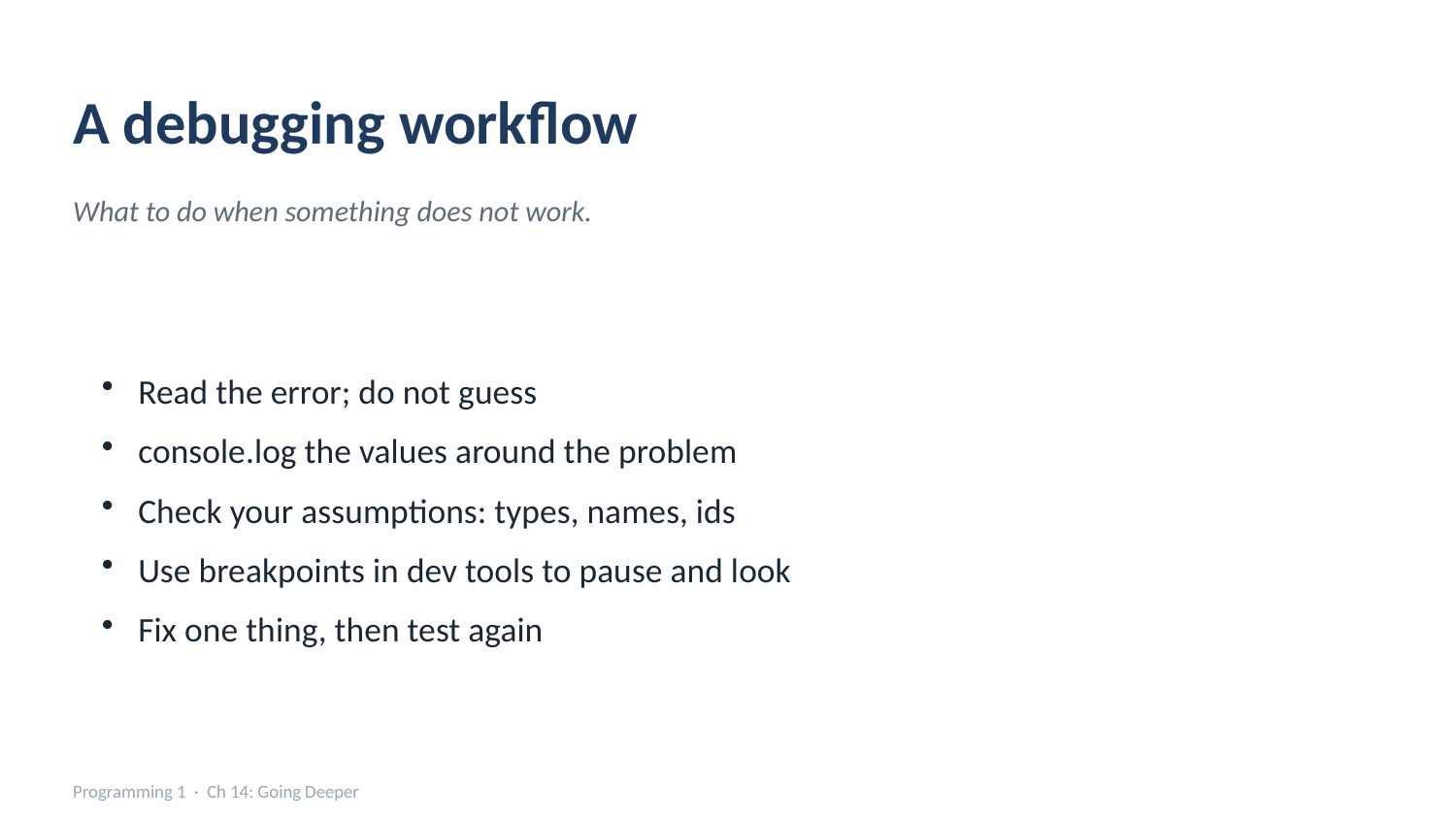

A debugging workflow
What to do when something does not work.
Read the error; do not guess
console.log the values around the problem
Check your assumptions: types, names, ids
Use breakpoints in dev tools to pause and look
Fix one thing, then test again
Programming 1  ·  Ch 14: Going Deeper